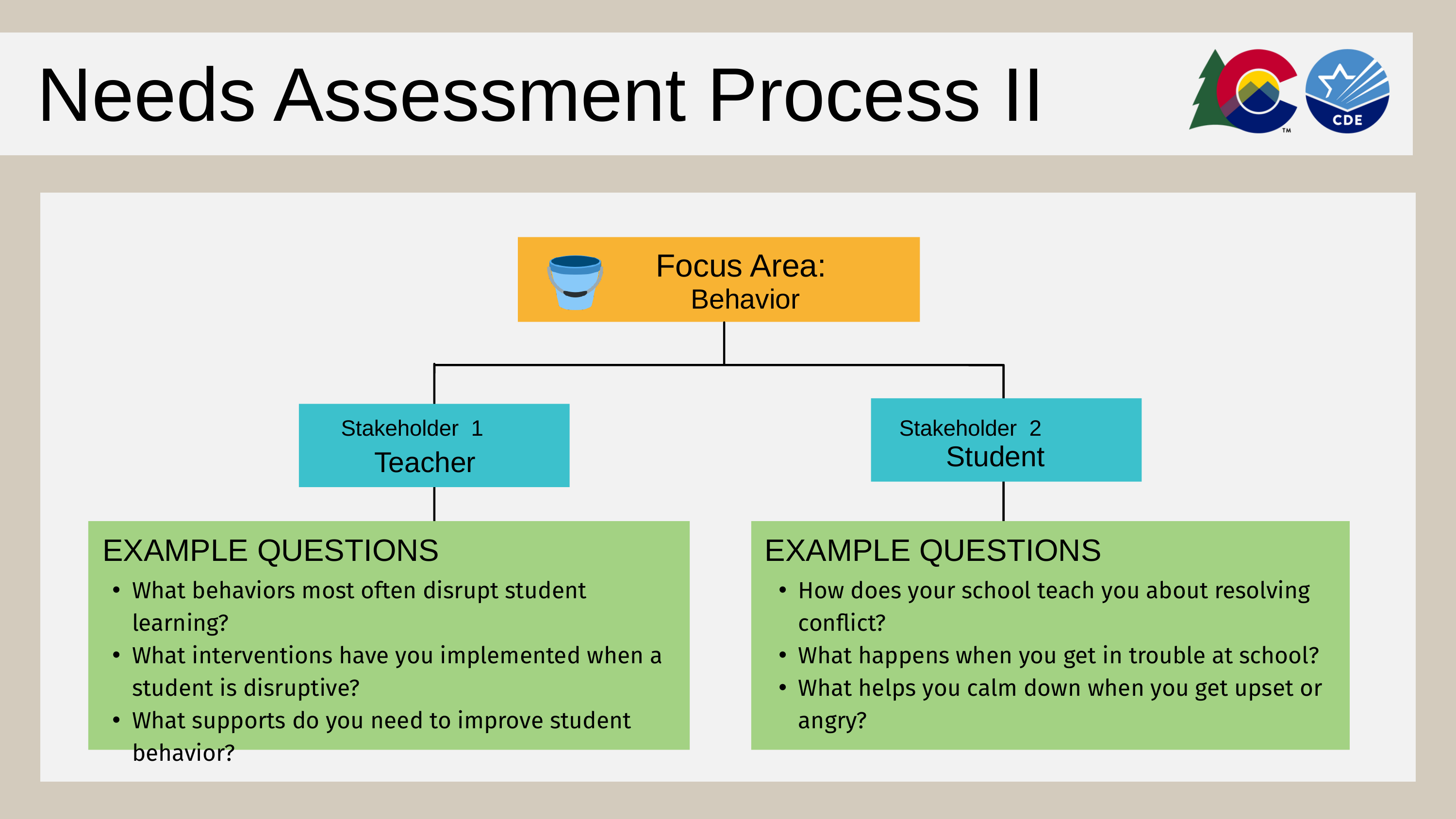

Needs Assessment Process II

Focus Area:
Behavior

Stakeholder  1
Stakeholder  2
Student
Teacher

EXAMPLE QUESTIONS
EXAMPLE QUESTIONS
What behaviors most often disrupt student learning?
What interventions have you implemented when a student is disruptive?
What supports do you need to improve student behavior?
How does your school teach you about resolving conflict?
What happens when you get in trouble at school?
What helps you calm down when you get upset or angry?